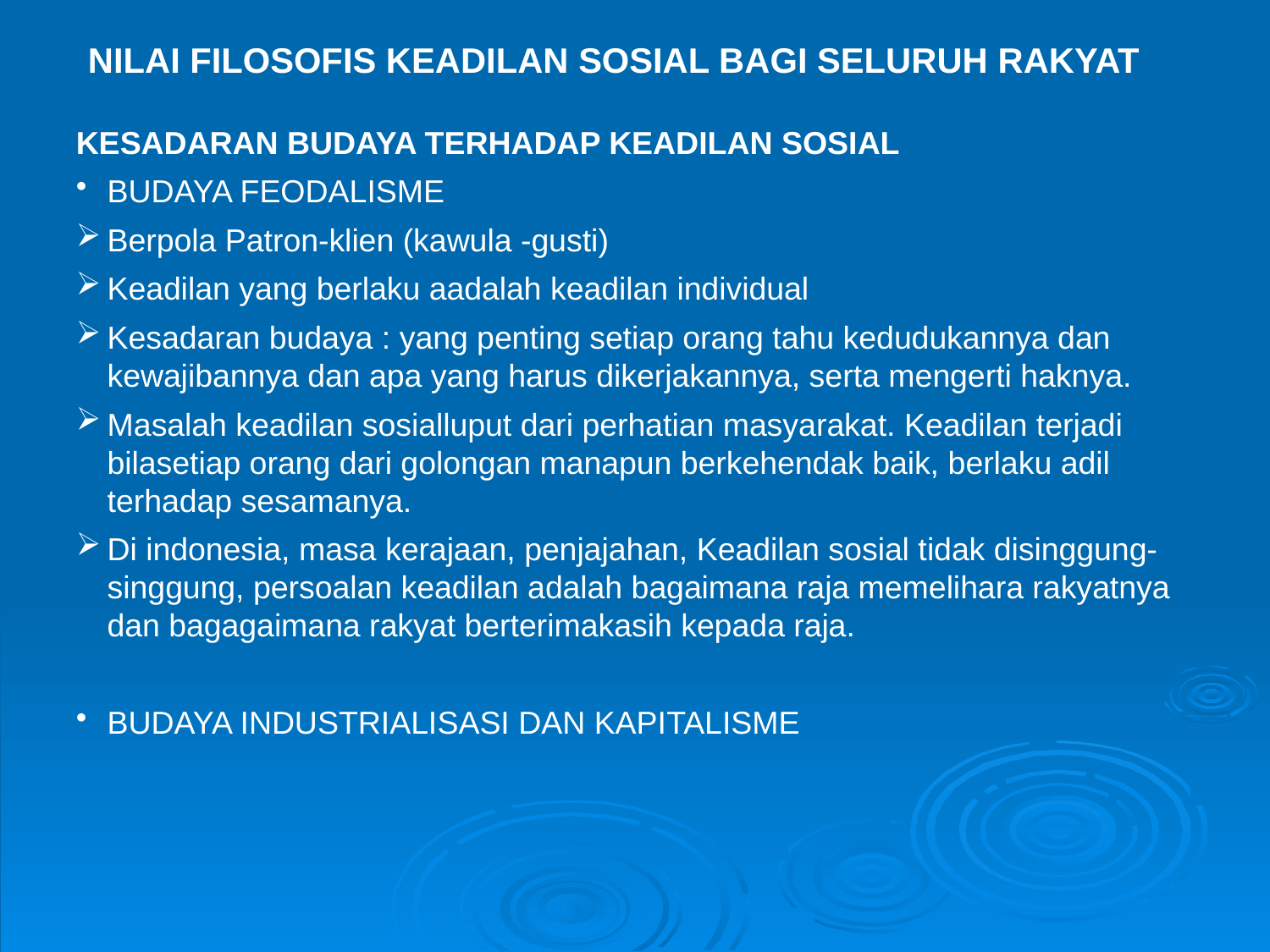

NILAI FILOSOFIS KEADILAN SOSIAL BAGI SELURUH RAKYAT
KESADARAN BUDAYA TERHADAP KEADILAN SOSIAL
BUDAYA FEODALISME
Berpola Patron-klien (kawula -gusti)
Keadilan yang berlaku aadalah keadilan individual
Kesadaran budaya : yang penting setiap orang tahu kedudukannya dan kewajibannya dan apa yang harus dikerjakannya, serta mengerti haknya.
Masalah keadilan sosialluput dari perhatian masyarakat. Keadilan terjadi bilasetiap orang dari golongan manapun berkehendak baik, berlaku adil terhadap sesamanya.
Di indonesia, masa kerajaan, penjajahan, Keadilan sosial tidak disinggung-singgung, persoalan keadilan adalah bagaimana raja memelihara rakyatnya dan bagagaimana rakyat berterimakasih kepada raja.

BUDAYA INDUSTRIALISASI DAN KAPITALISME